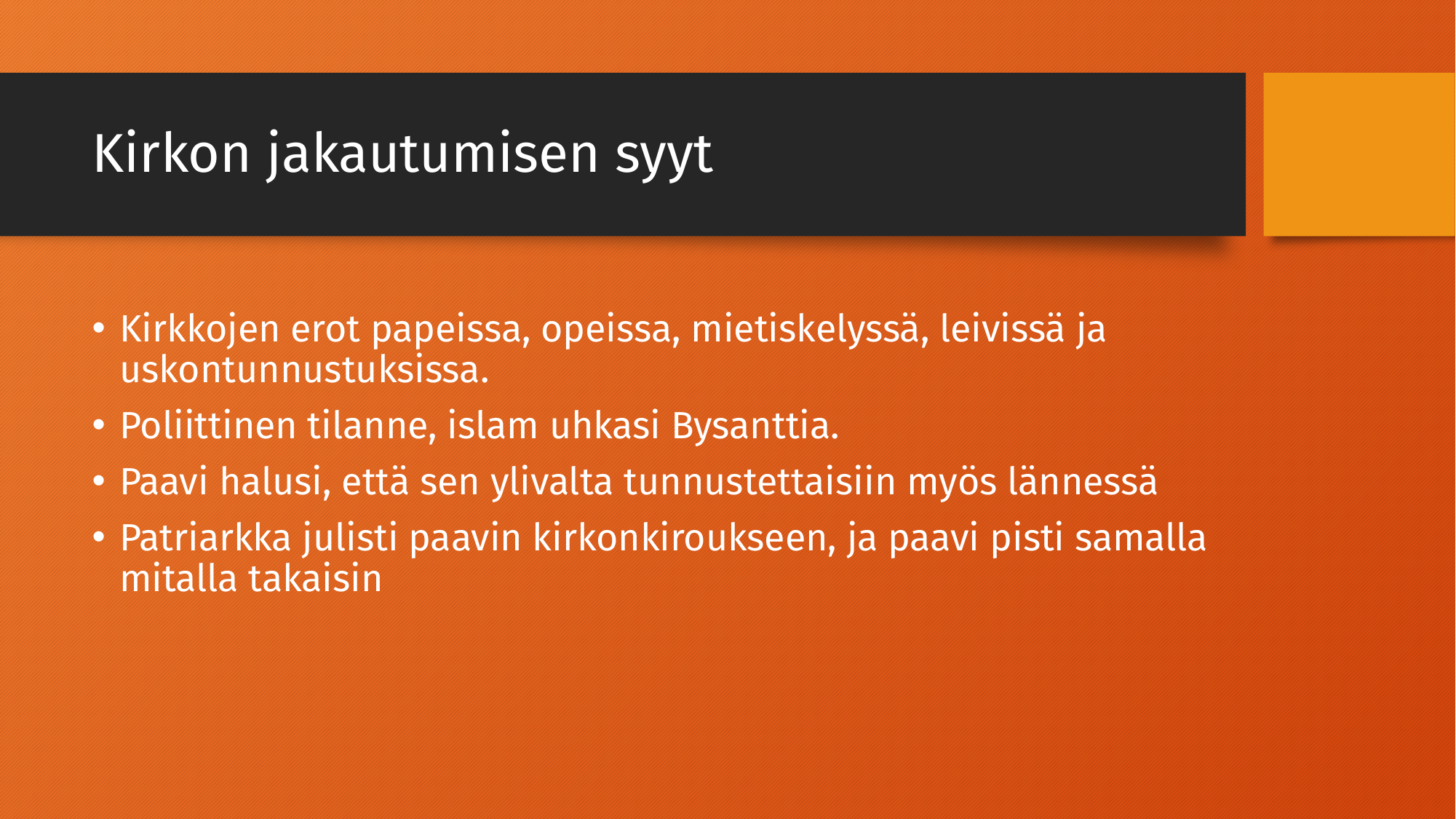

# Kirkon jakautumisen syyt
Kirkkojen erot papeissa, opeissa, mietiskelyssä, leivissä ja uskontunnustuksissa.
Poliittinen tilanne, islam uhkasi Bysanttia.
Paavi halusi, että sen ylivalta tunnustettaisiin myös lännessä
Patriarkka julisti paavin kirkonkiroukseen, ja paavi pisti samalla mitalla takaisin